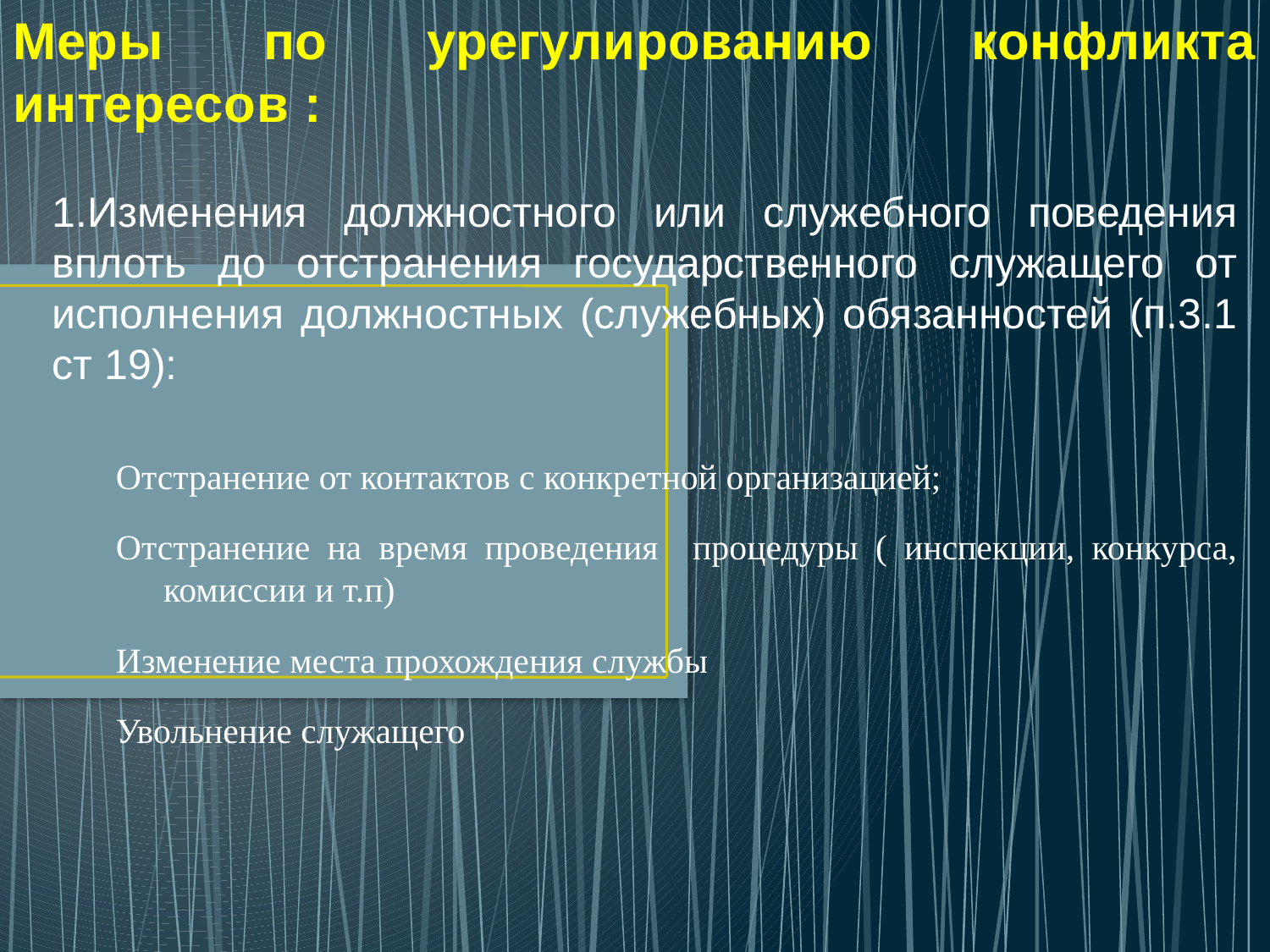

# Меры по урегулированию конфликта интересов :
1.Изменения должностного или служебного поведения вплоть до отстранения государственного служащего от исполнения должностных (служебных) обязанностей (п.3.1 ст 19):

Отстранение от контактов с конкретной организацией;
Отстранение на время проведения  процедуры ( инспекции, конкурса, комиссии и т.п)
Изменение места прохождения службы
Увольнение служащего